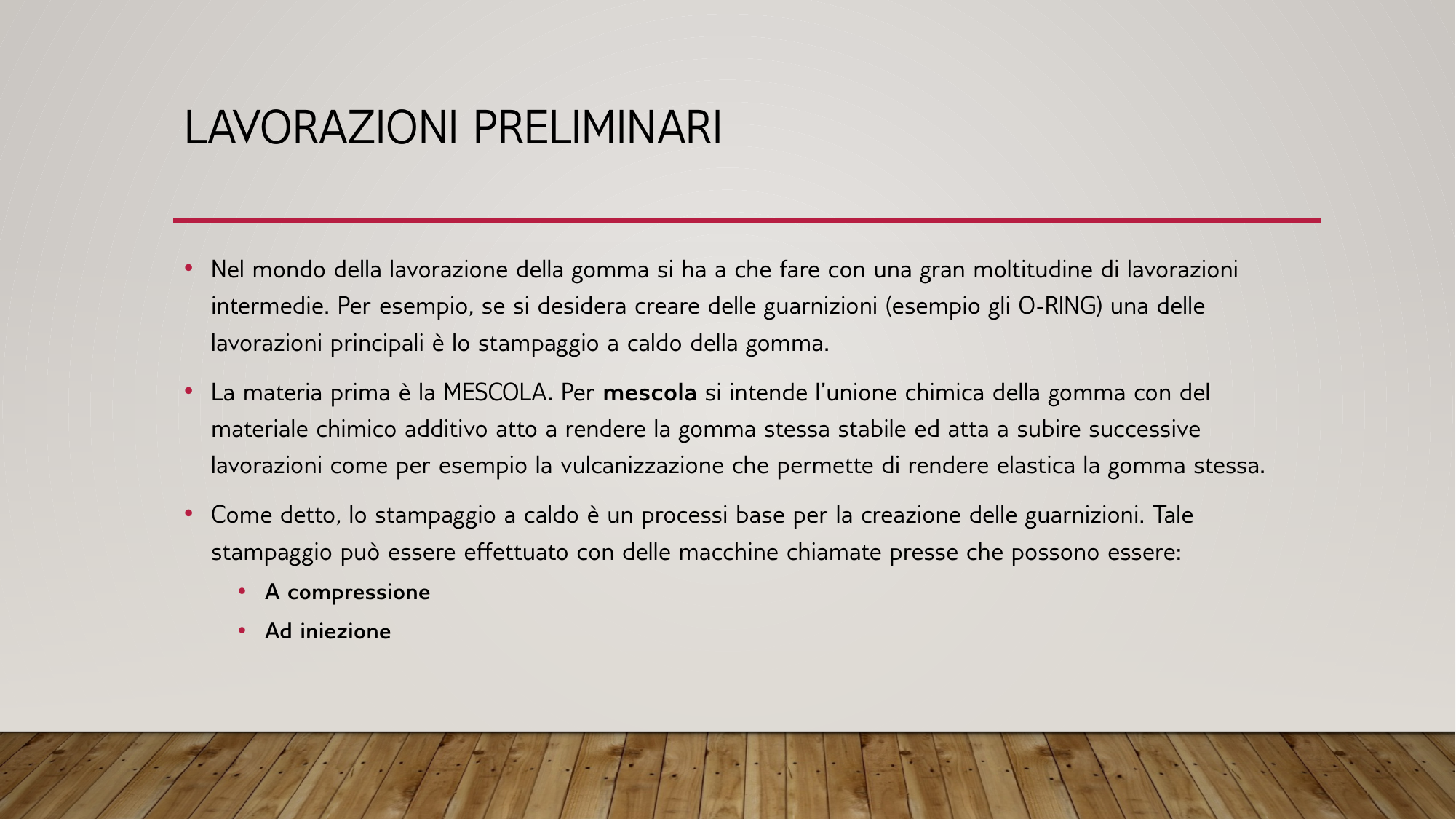

# Lavorazioni preliminari
Nel mondo della lavorazione della gomma si ha a che fare con una gran moltitudine di lavorazioni intermedie. Per esempio, se si desidera creare delle guarnizioni (esempio gli O-RING) una delle lavorazioni principali è lo stampaggio a caldo della gomma.
La materia prima è la MESCOLA. Per mescola si intende l’unione chimica della gomma con del materiale chimico additivo atto a rendere la gomma stessa stabile ed atta a subire successive lavorazioni come per esempio la vulcanizzazione che permette di rendere elastica la gomma stessa.
Come detto, lo stampaggio a caldo è un processi base per la creazione delle guarnizioni. Tale stampaggio può essere effettuato con delle macchine chiamate presse che possono essere:
A compressione
Ad iniezione